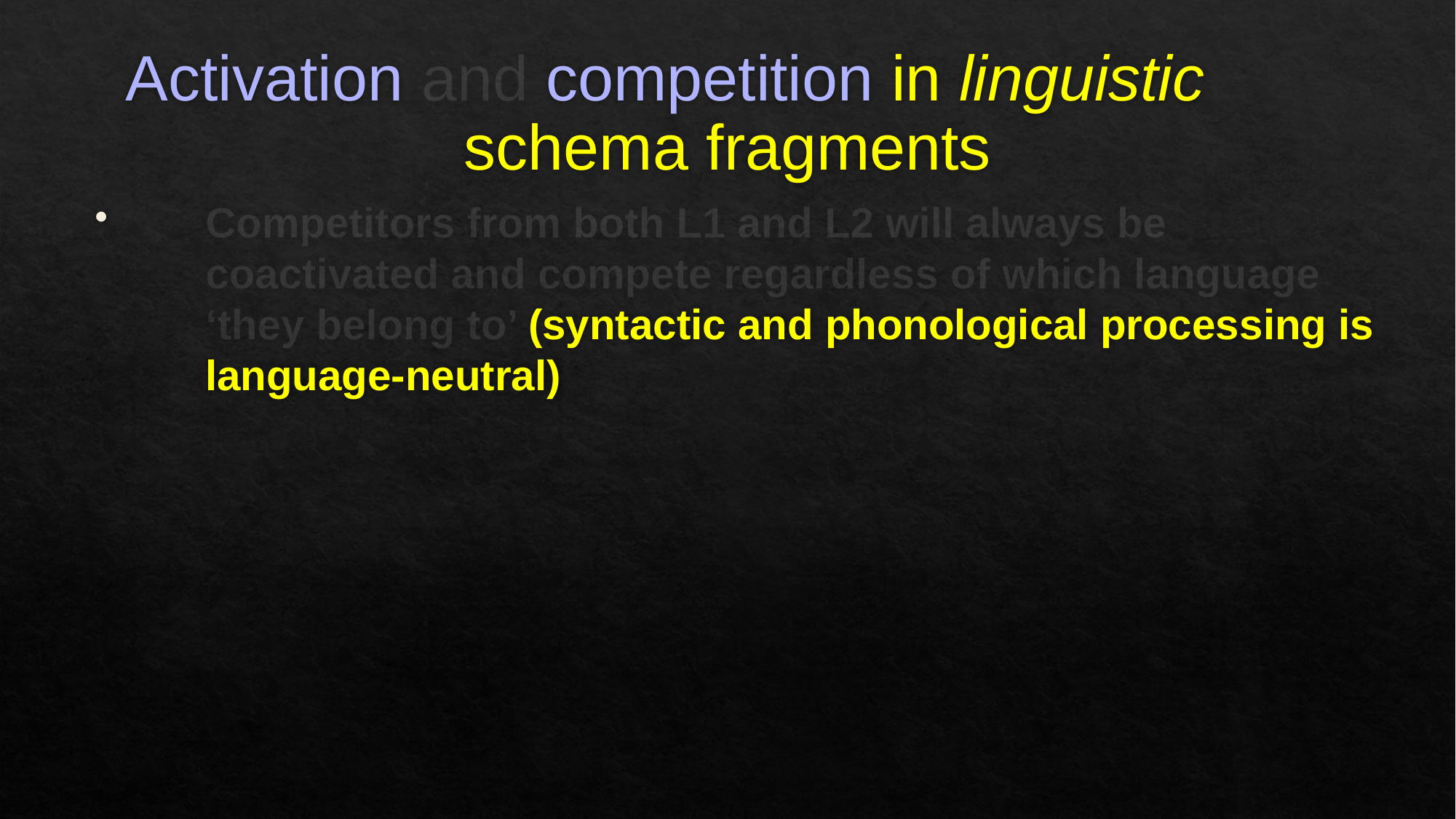

# Activation and competition in linguistic        schema fragments
Competitors from both L1 and L2 will always be coactivated and compete regardless of which language ‘they belong to’ (syntactic and phonological processing is language-neutral)